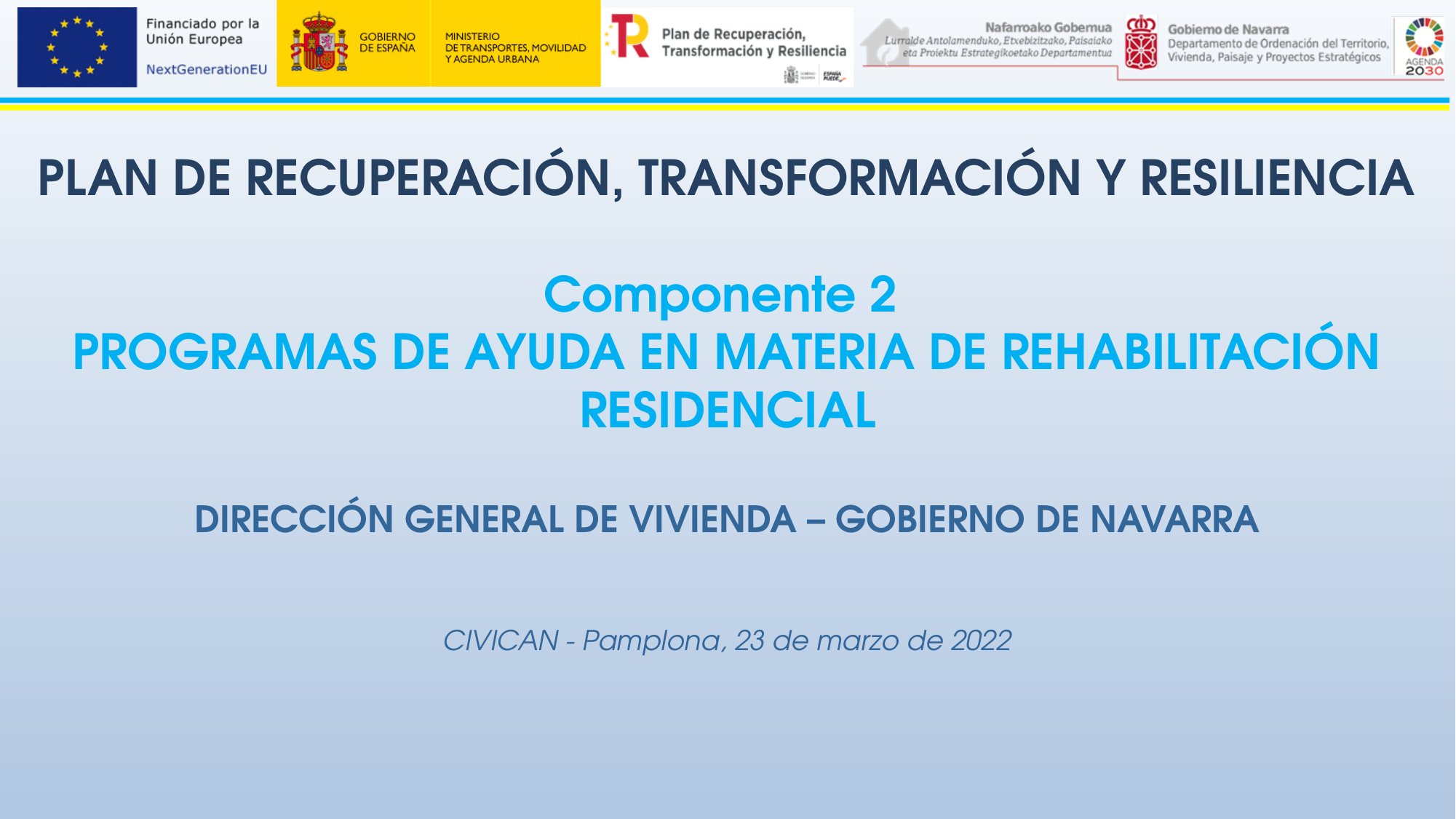

PLAN DE RECUPERACIÓN, TRANSFORMACIÓN Y RESILIENCIA

Componente 2
PROGRAMAS DE AYUDA EN MATERIA DE REHABILITACIÓN RESIDENCIAL

DIRECCIÓN GENERAL DE VIVIENDA – GOBIERNO DE NAVARRA

CIVICAN - Pamplona, 23 de marzo de 2022